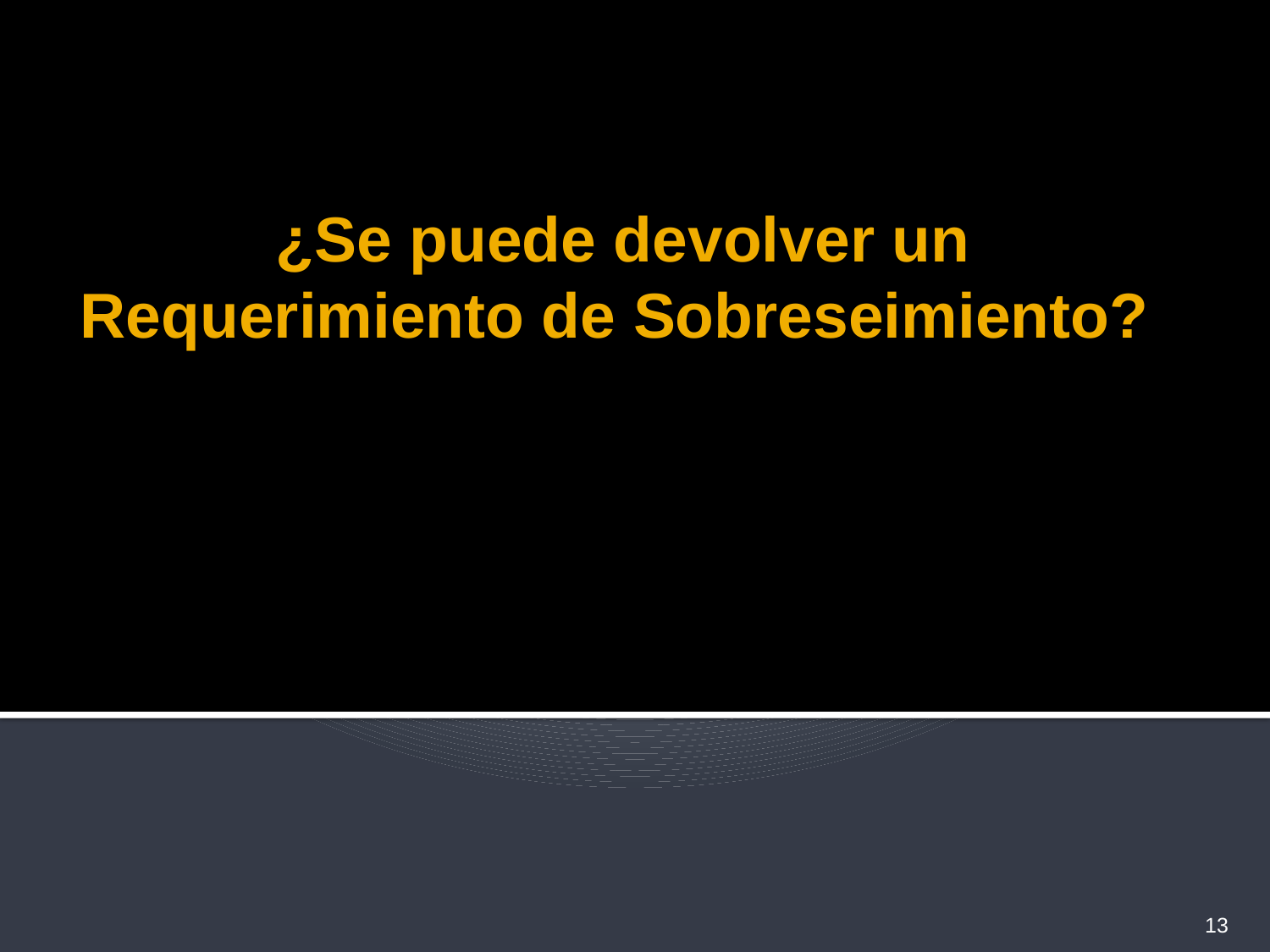

# ¿Se puede devolver un Requerimiento de Sobreseimiento?
13